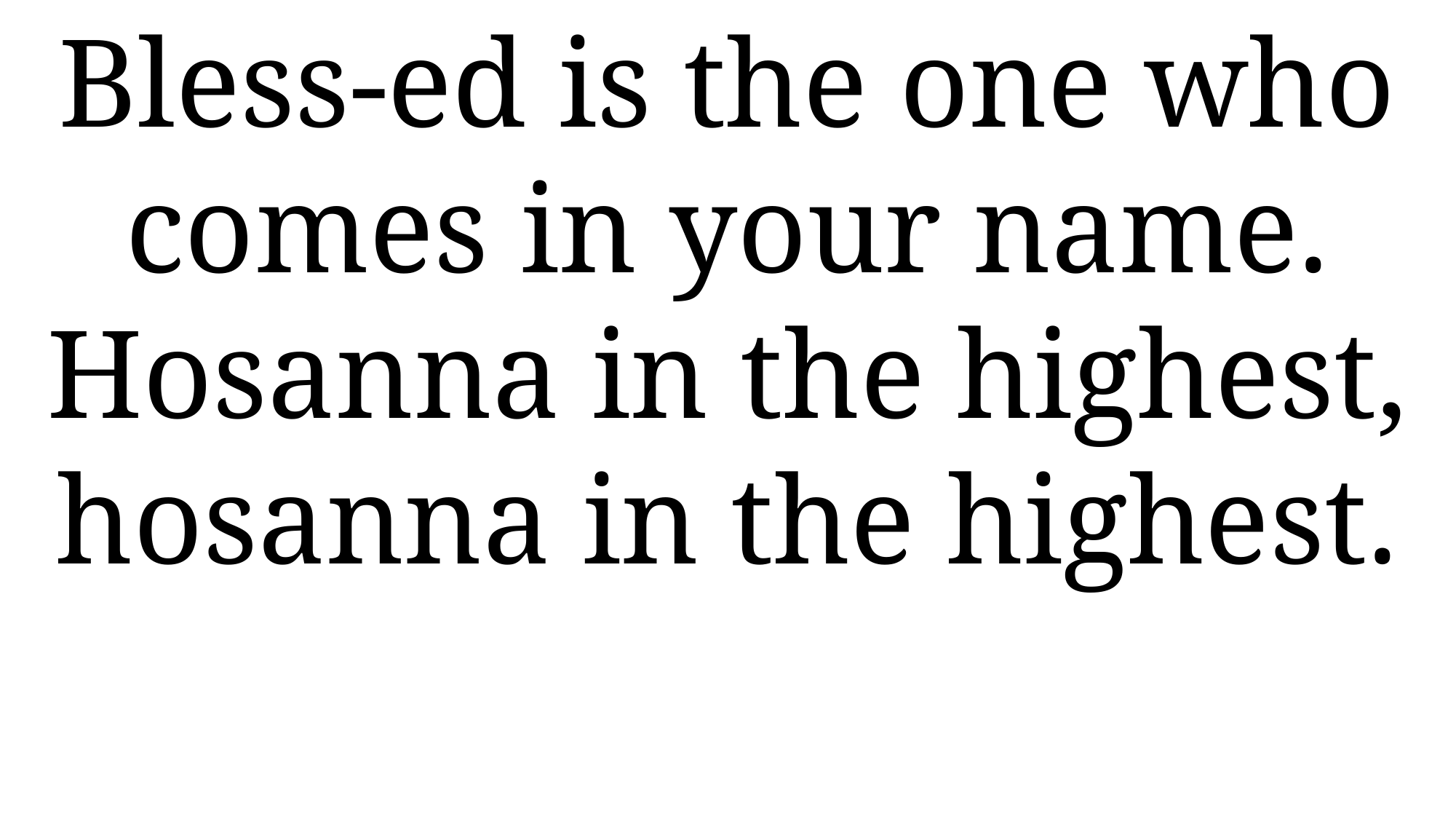

Bless-ed is the one who comes in your name. Hosanna in the highest, hosanna in the highest.